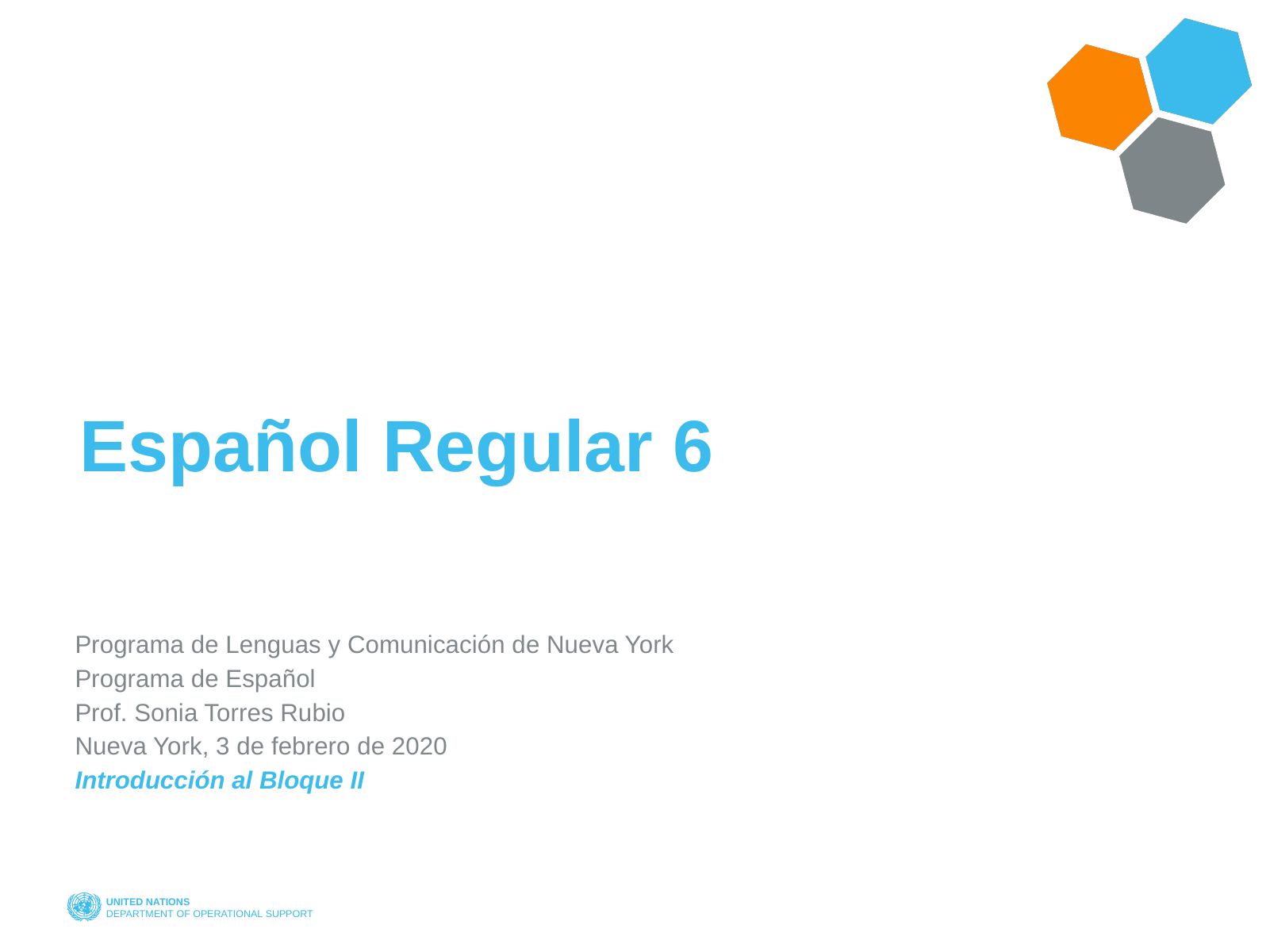

Español Regular 6
Programa de Lenguas y Comunicación de Nueva York
Programa de Español
Prof. Sonia Torres Rubio
Nueva York, 3 de febrero de 2020
Introducción al Bloque II